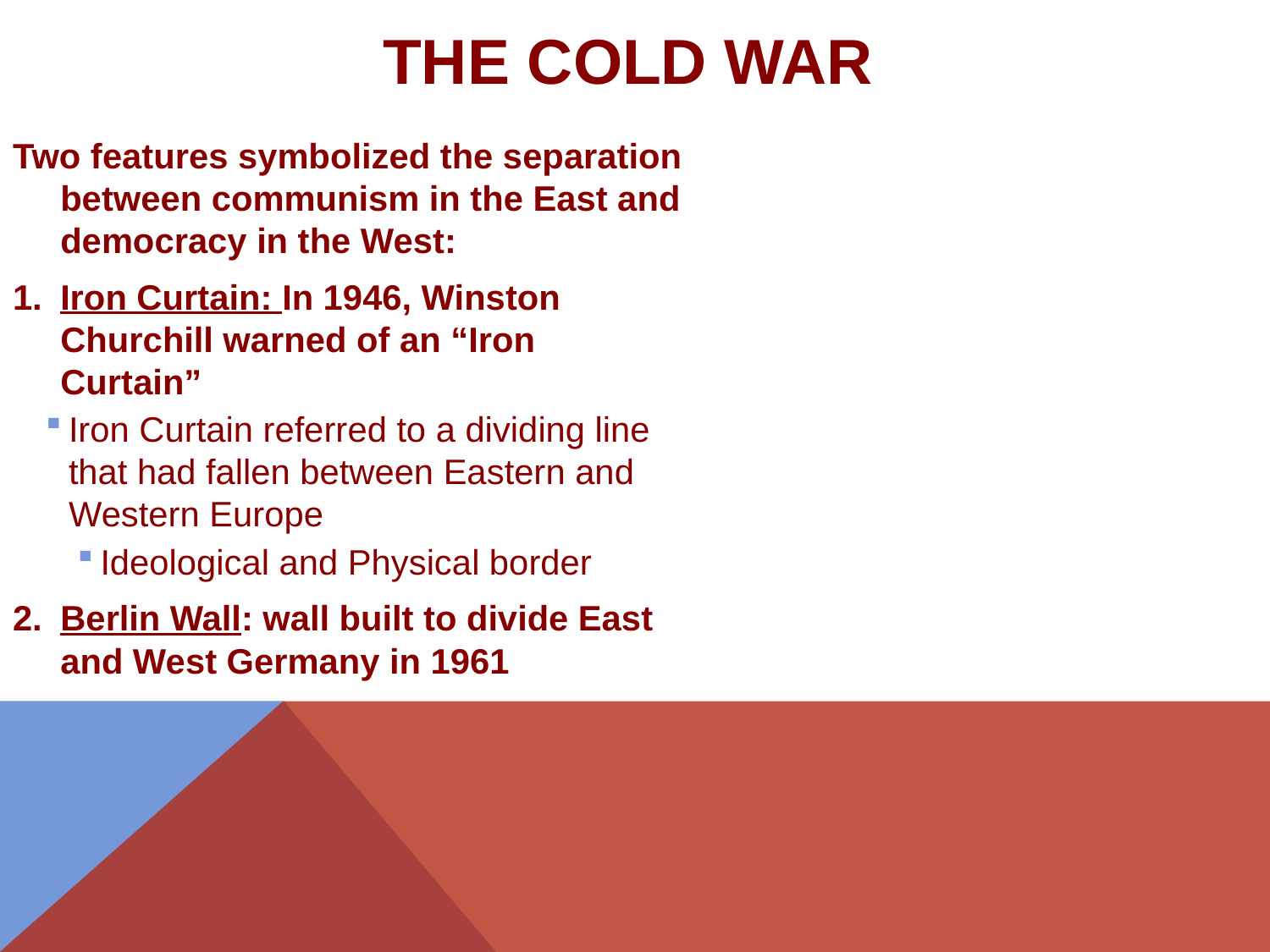

# The Cold War
Two features symbolized the separation between communism in the East and democracy in the West:
Iron Curtain: In 1946, Winston Churchill warned of an “Iron Curtain”
Iron Curtain referred to a dividing line that had fallen between Eastern and Western Europe
Ideological and Physical border
Berlin Wall: wall built to divide East and West Germany in 1961